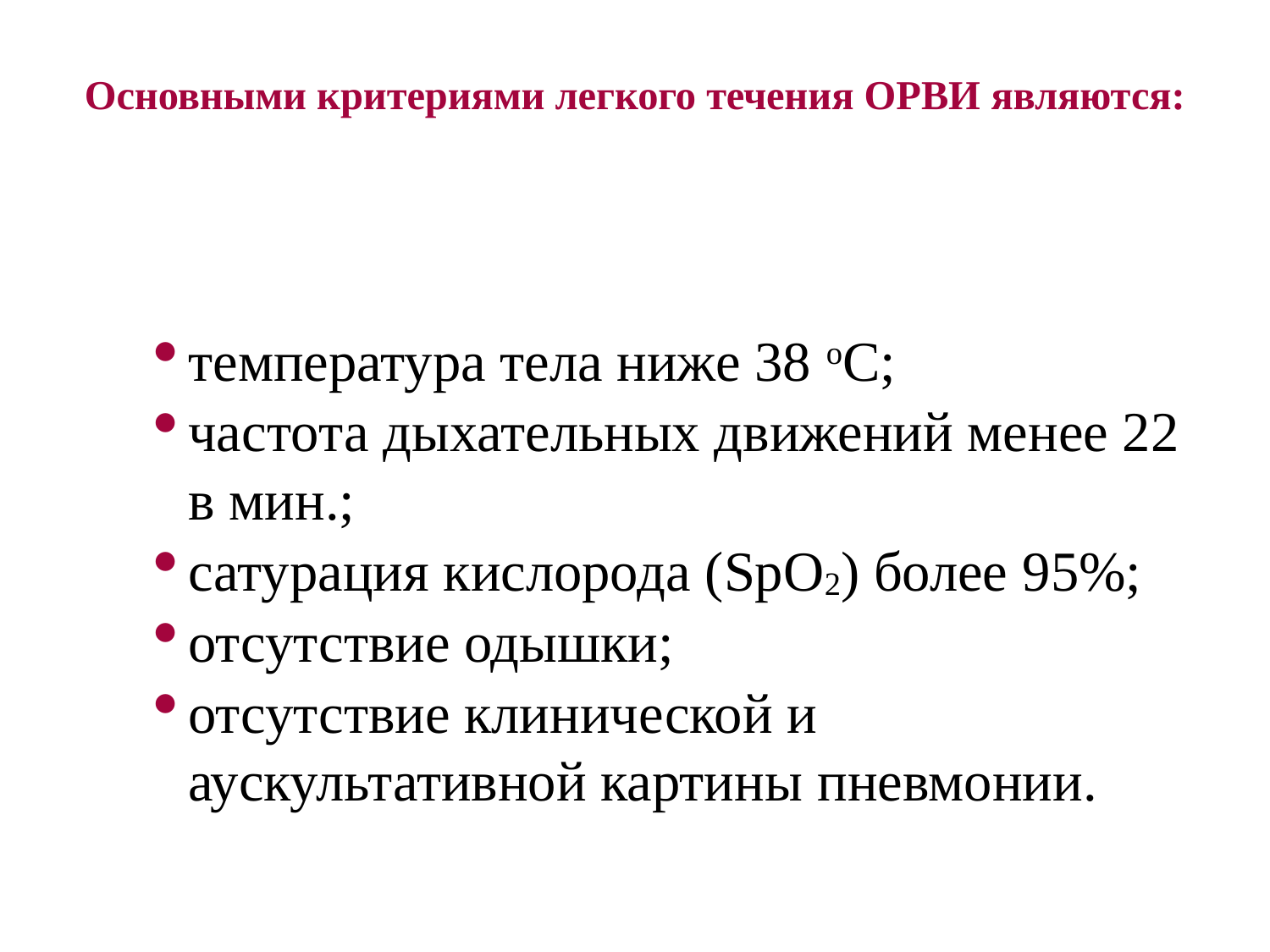

# Основными критериями легкого течения ОРВИ являются:

температура тела ниже 38 оС;
частота дыхательных движений менее 22 в мин.;
сатурация кислорода (SpO2) более 95%;
отсутствие одышки;
отсутствие клинической и аускультативной картины пневмонии.